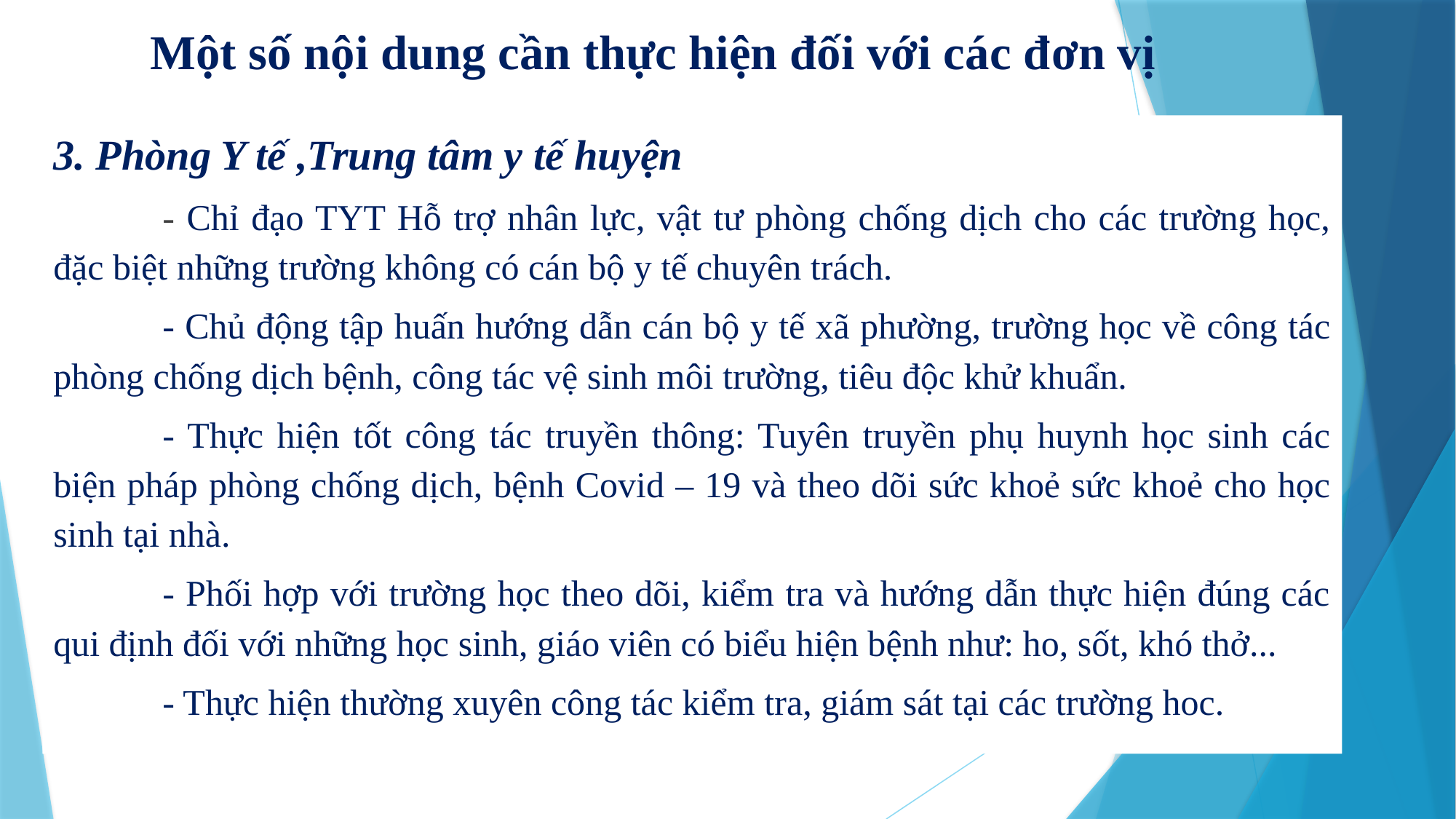

# Một số nội dung cần thực hiện đối với các đơn vị
3. Phòng Y tế ,Trung tâm y tế huyện
	- Chỉ đạo TYT Hỗ trợ nhân lực, vật tư phòng chống dịch cho các trường học, đặc biệt những trường không có cán bộ y tế chuyên trách.
	- Chủ động tập huấn hướng dẫn cán bộ y tế xã phường, trường học về công tác phòng chống dịch bệnh, công tác vệ sinh môi trường, tiêu độc khử khuẩn.
	- Thực hiện tốt công tác truyền thông: Tuyên truyền phụ huynh học sinh các biện pháp phòng chống dịch, bệnh Covid – 19 và theo dõi sức khoẻ sức khoẻ cho học sinh tại nhà.
	- Phối hợp với trường học theo dõi, kiểm tra và hướng dẫn thực hiện đúng các qui định đối với những học sinh, giáo viên có biểu hiện bệnh như: ho, sốt, khó thở...
	- Thực hiện thường xuyên công tác kiểm tra, giám sát tại các trường hoc.